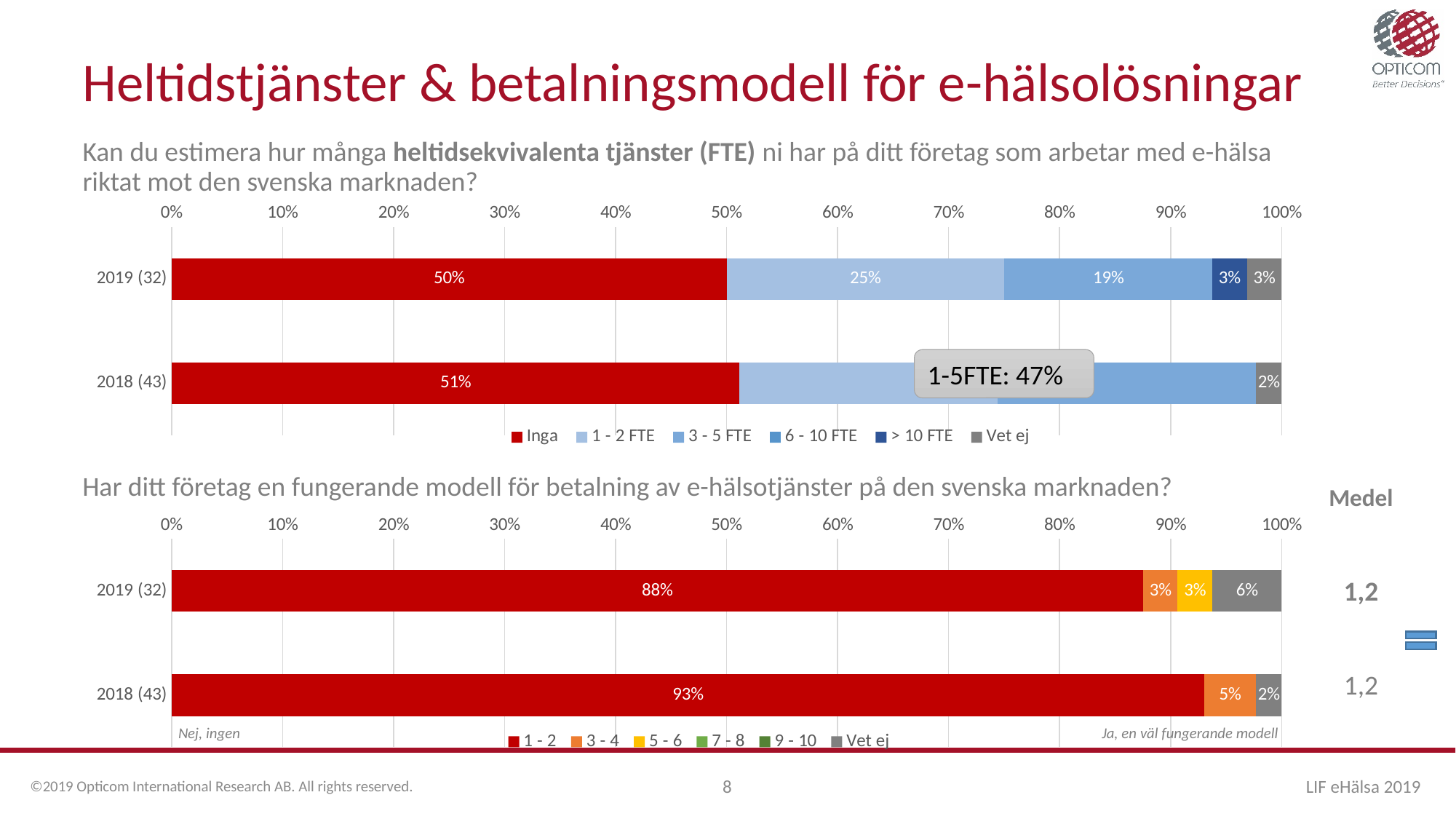

# Heltidstjänster & betalningsmodell för e-hälsolösningar
Kan du estimera hur många heltidsekvivalenta tjänster (FTE) ni har på ditt företag som arbetar med e-hälsa riktat mot den svenska marknaden?

### Chart

| Category | Inga | 1 - 2 FTE | 3 - 5 FTE | 6 - 10 FTE | > 10 FTE | Vet ej |
|---|---|---|---|---|---|---|
| 2019 (32) | 0.5 | 0.25 | 0.1875 | 0.0 | 0.03125 | 0.03125 |
| 2018 (43) | 0.5116279 | 0.23255815 | 0.23255815 | 0.0 | 0.0 | 0.0232558 |
1-5FTE: 47%
| Medel |
| --- |
| 1,2 |
| 1,2 |
Har ditt företag en fungerande modell för betalning av e-hälsotjänster på den svenska marknaden?

### Chart

| Category | 1 - 2 | 3 - 4 | 5 - 6 | 7 - 8 | 9 - 10 | Vet ej |
|---|---|---|---|---|---|---|
| 2019 (32) | 0.875 | 0.03125 | 0.03125 | 0.0 | 0.0 | 0.0625 |
| 2018 (43) | 0.9302326 | 0.0465116 | 0.0 | 0.0 | 0.0 | 0.0232558 |
Nej, ingen
Ja, en väl fungerande modell
©2019 Opticom International Research AB. All rights reserved.
8
LIF eHälsa 2019